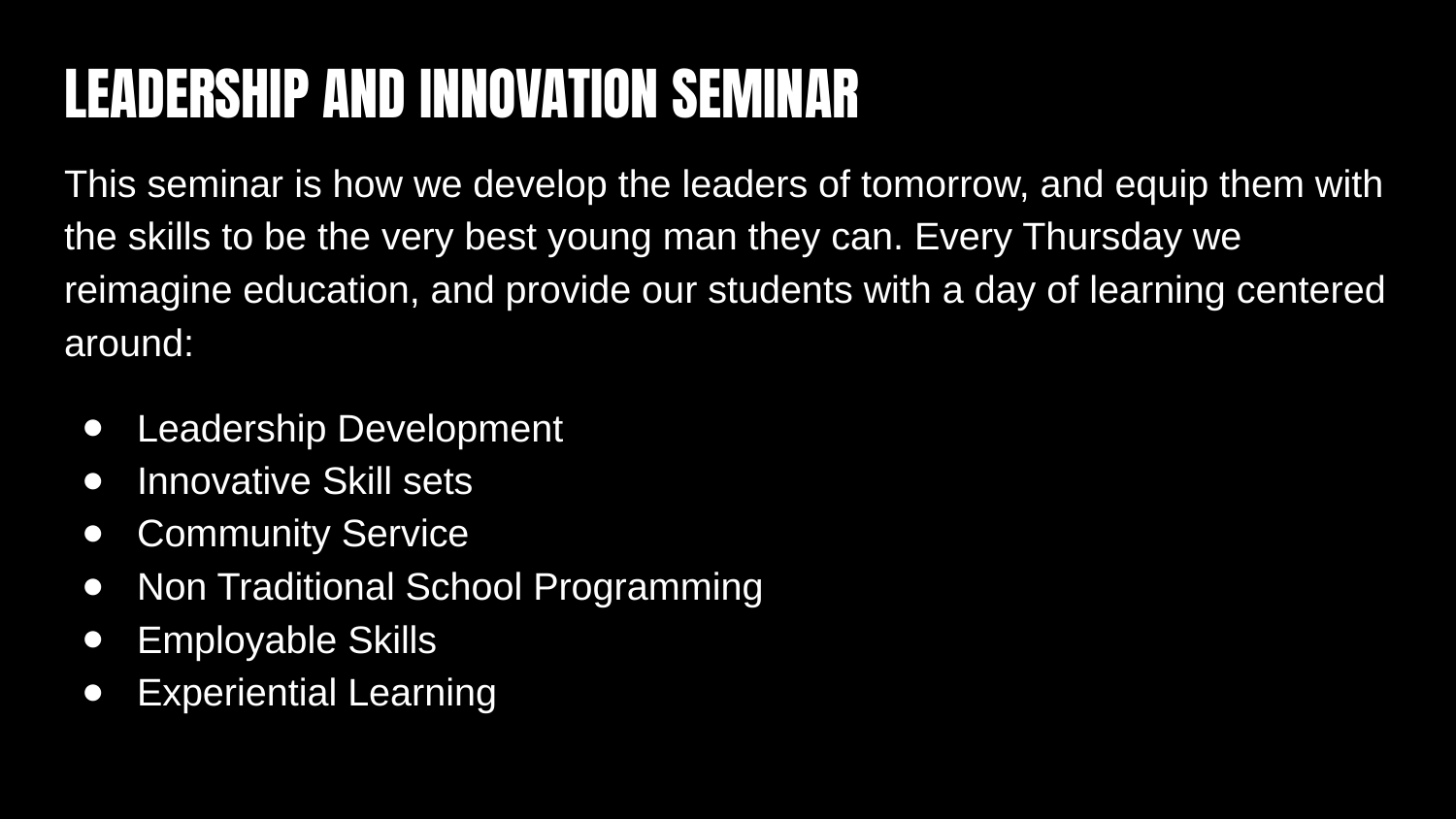

# LEADERSHIP AND INNOVATION SEMINAR
This seminar is how we develop the leaders of tomorrow, and equip them with the skills to be the very best young man they can. Every Thursday we reimagine education, and provide our students with a day of learning centered around:
Leadership Development
Innovative Skill sets
Community Service
Non Traditional School Programming
Employable Skills
Experiential Learning